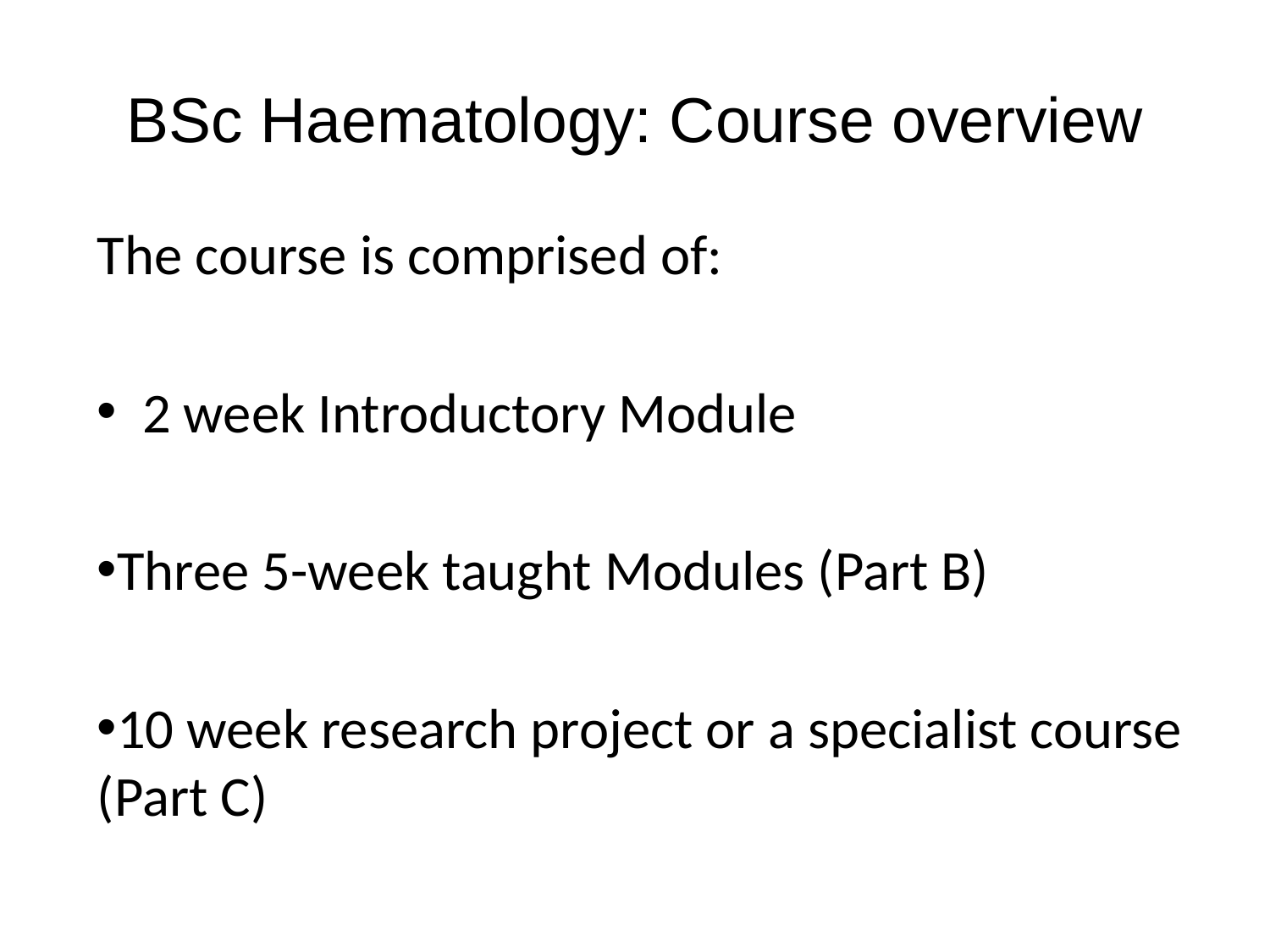

# BSc Haematology: Course overview
The course is comprised of:

  2 week Introductory Module

Three 5-week taught Modules (Part B)

10 week research project or a specialist course (Part C)